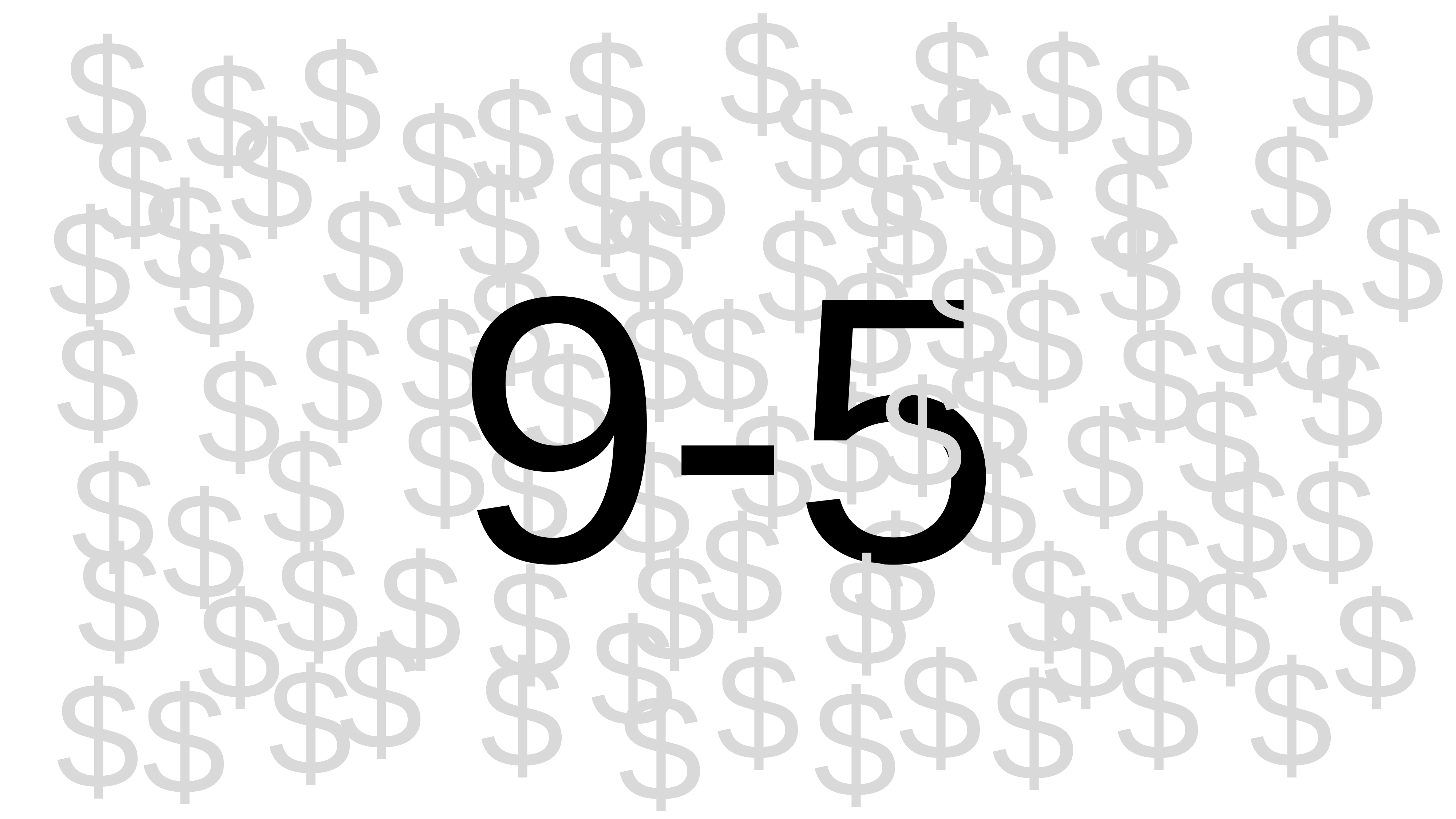

$
$
$
$
$
$
$
$
$
$
$
$
$
$
$
$
$
$
$
$
$
$
$
$
$
$
$
$
$
$
9-5
$
$
$
$
$
$
$
$
$
$
$
$
$
$
$
$
$
$
$
$
$
$
$
$
$
$
$
$
$
$
$
$
$
$
$
$
$
$
$
$
$
$
$
$
$
$
$
$
$
$
$
$
$
$
$
$
$
$